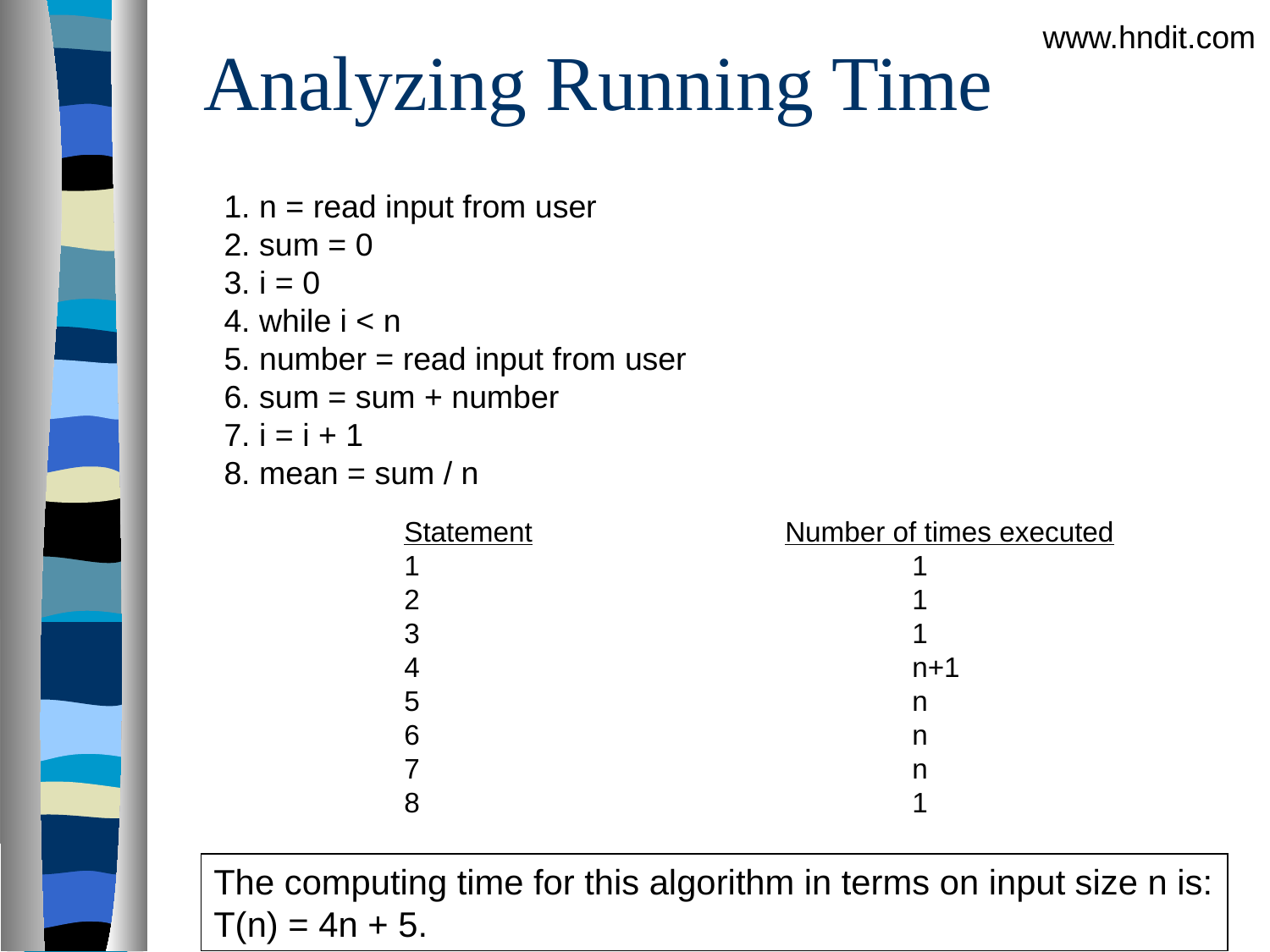

# Analyzing Running Time
www.hndit.com
1. n = read input from user
2. sum = 0
3. i = 0
4. while i < n
5. number = read input from user
6. sum = sum + number
7. i = i + 1
8. mean = sum / n
	Statement		Number of times executed
	1				1
	2				1
	3				1
	4				n+1
	5				n
	6				n
	7				n
	8				1

The computing time for this algorithm in terms on input size n is: T(n) = 4n + 5.